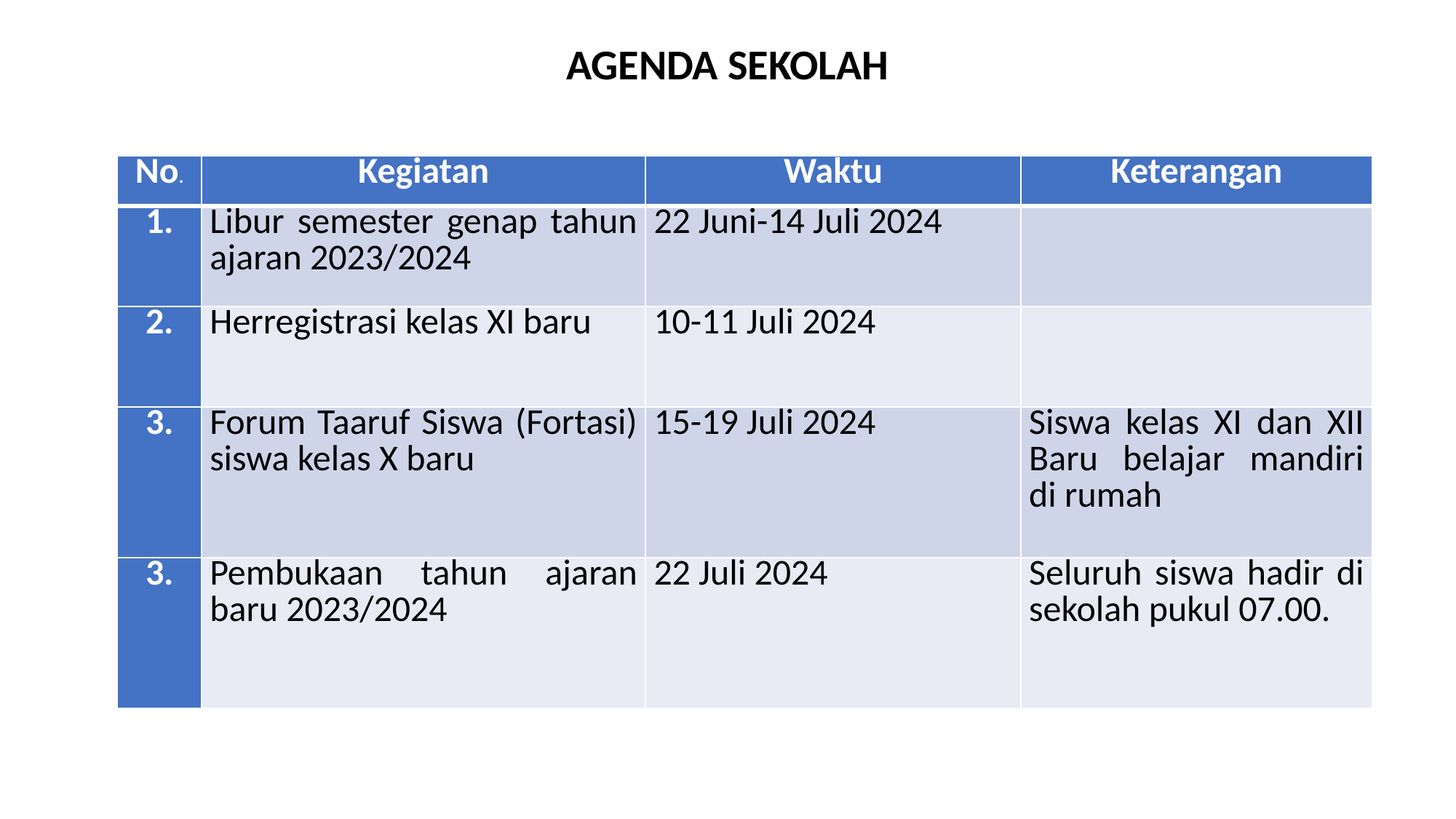

AGENDA SEKOLAH
| No. | Kegiatan | Waktu | Keterangan |
| --- | --- | --- | --- |
| 1. | Libur semester genap tahun ajaran 2023/2024 | 22 Juni-14 Juli 2024 |  |
| 2. | Herregistrasi kelas XI baru | 10-11 Juli 2024 |  |
| 3. | Forum Taaruf Siswa (Fortasi) siswa kelas X baru | 15-19 Juli 2024 | Siswa kelas XI dan XII Baru belajar mandiri di rumah |
| 3. | Pembukaan tahun ajaran baru 2023/2024 | 22 Juli 2024 | Seluruh siswa hadir di sekolah pukul 07.00. |